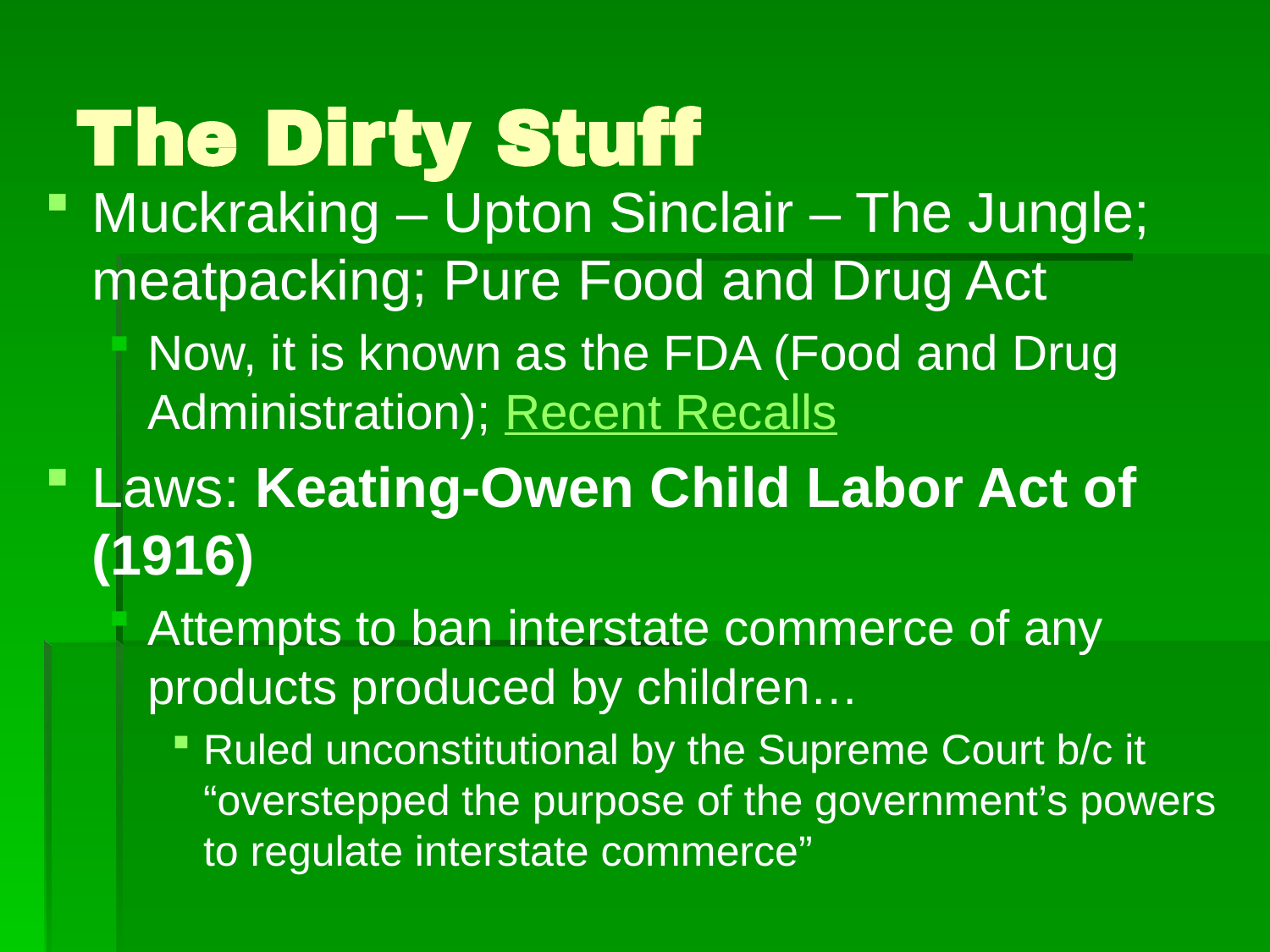

# The Dirty Stuff
Muckraking – Upton Sinclair – The Jungle; meatpacking; Pure Food and Drug Act
Now, it is known as the FDA (Food and Drug Administration); Recent Recalls
Laws: Keating-Owen Child Labor Act of (1916)
Attempts to ban interstate commerce of any products produced by children…
Ruled unconstitutional by the Supreme Court b/c it “overstepped the purpose of the government’s powers to regulate interstate commerce”